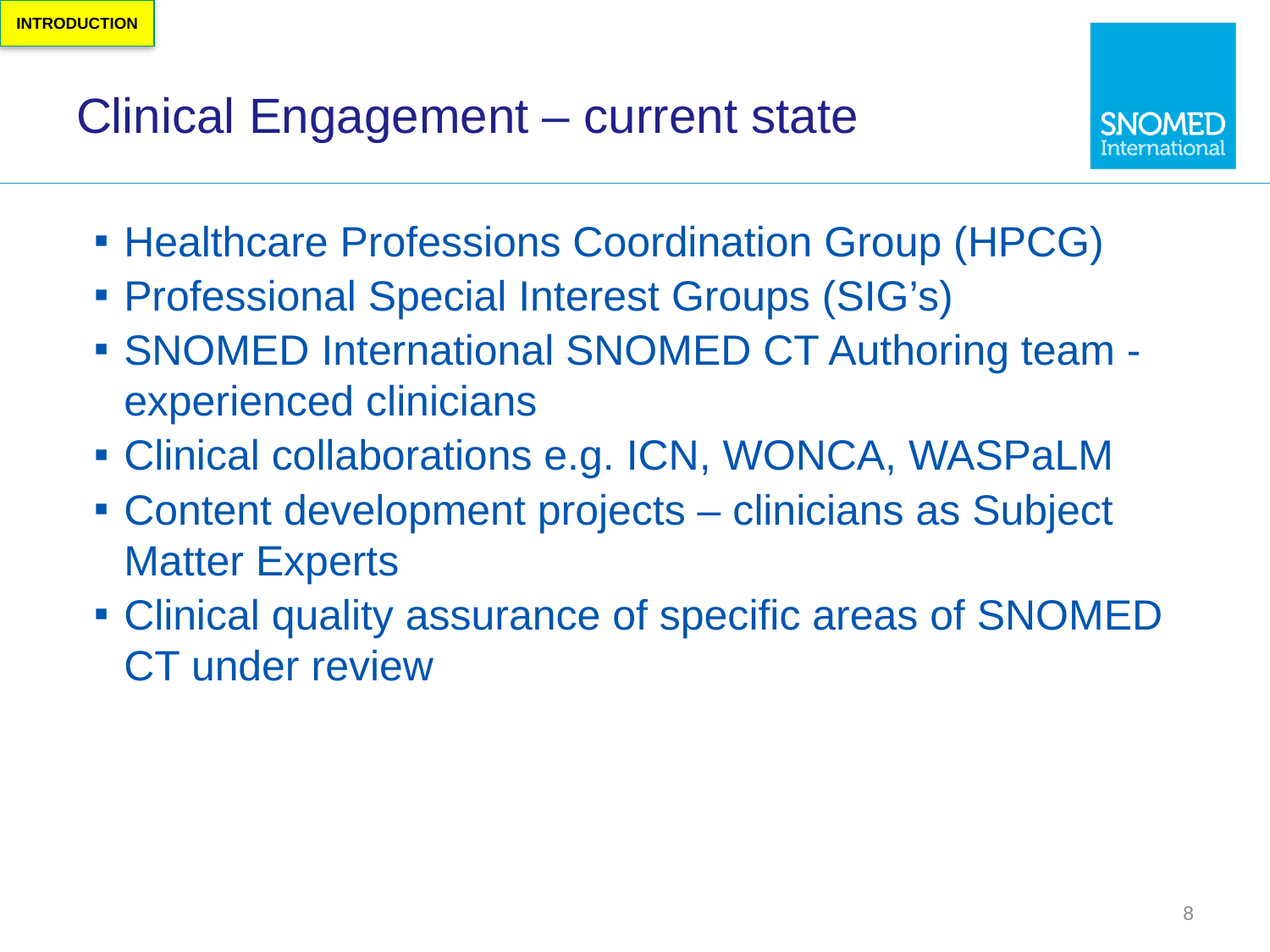

INTRODUCTION
# Clinical Engagement – current state
Healthcare Professions Coordination Group (HPCG)
Professional Special Interest Groups (SIG’s)
SNOMED International SNOMED CT Authoring team - experienced clinicians
Clinical collaborations e.g. ICN, WONCA, WASPaLM
Content development projects – clinicians as Subject Matter Experts
Clinical quality assurance of specific areas of SNOMED CT under review
8